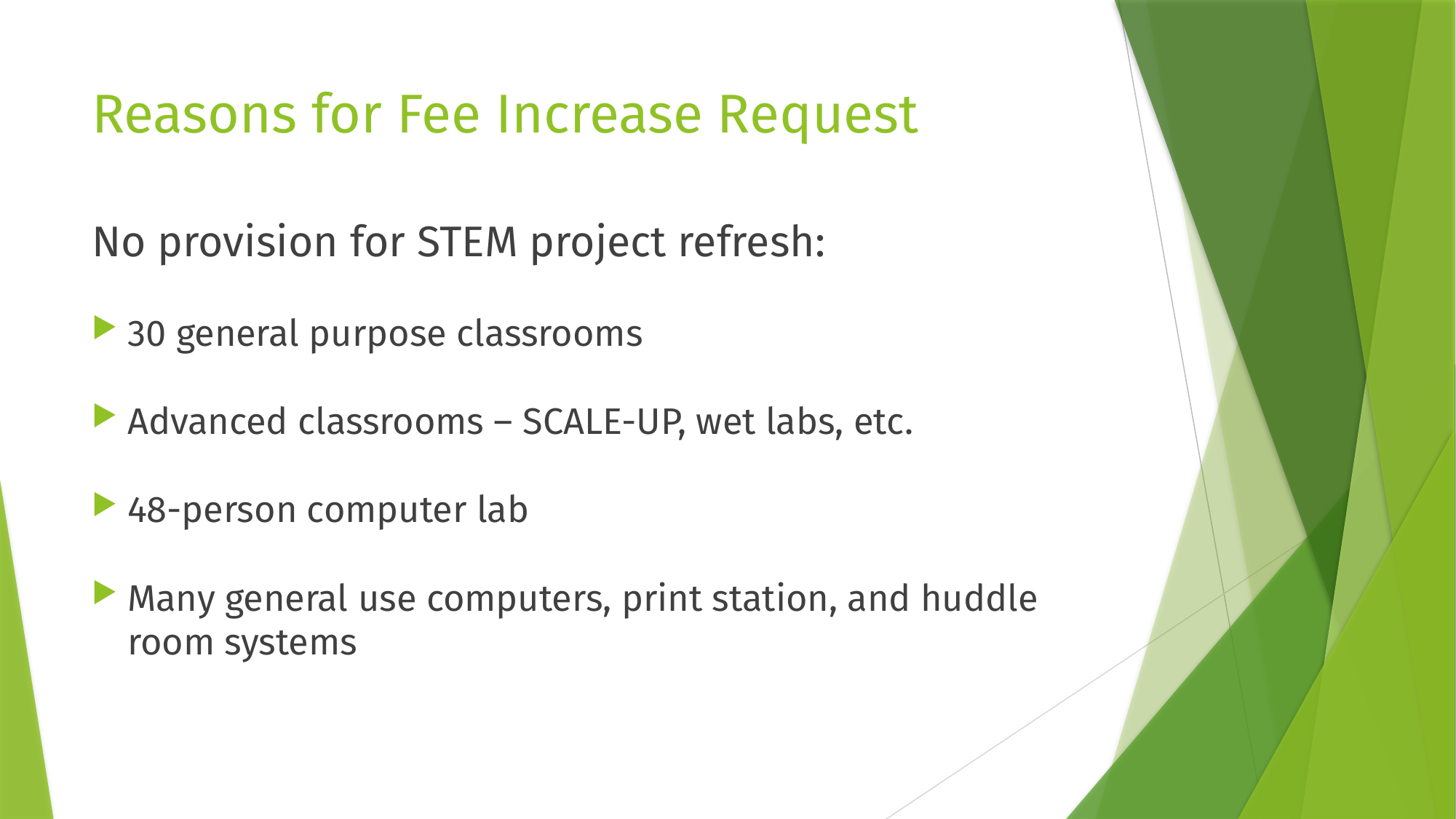

# Reasons for Fee Increase Request
No provision for STEM project refresh:

30 general purpose classrooms

Advanced classrooms – SCALE-UP, wet labs, etc.

48-person computer lab

Many general use computers, print station, and huddle room systems